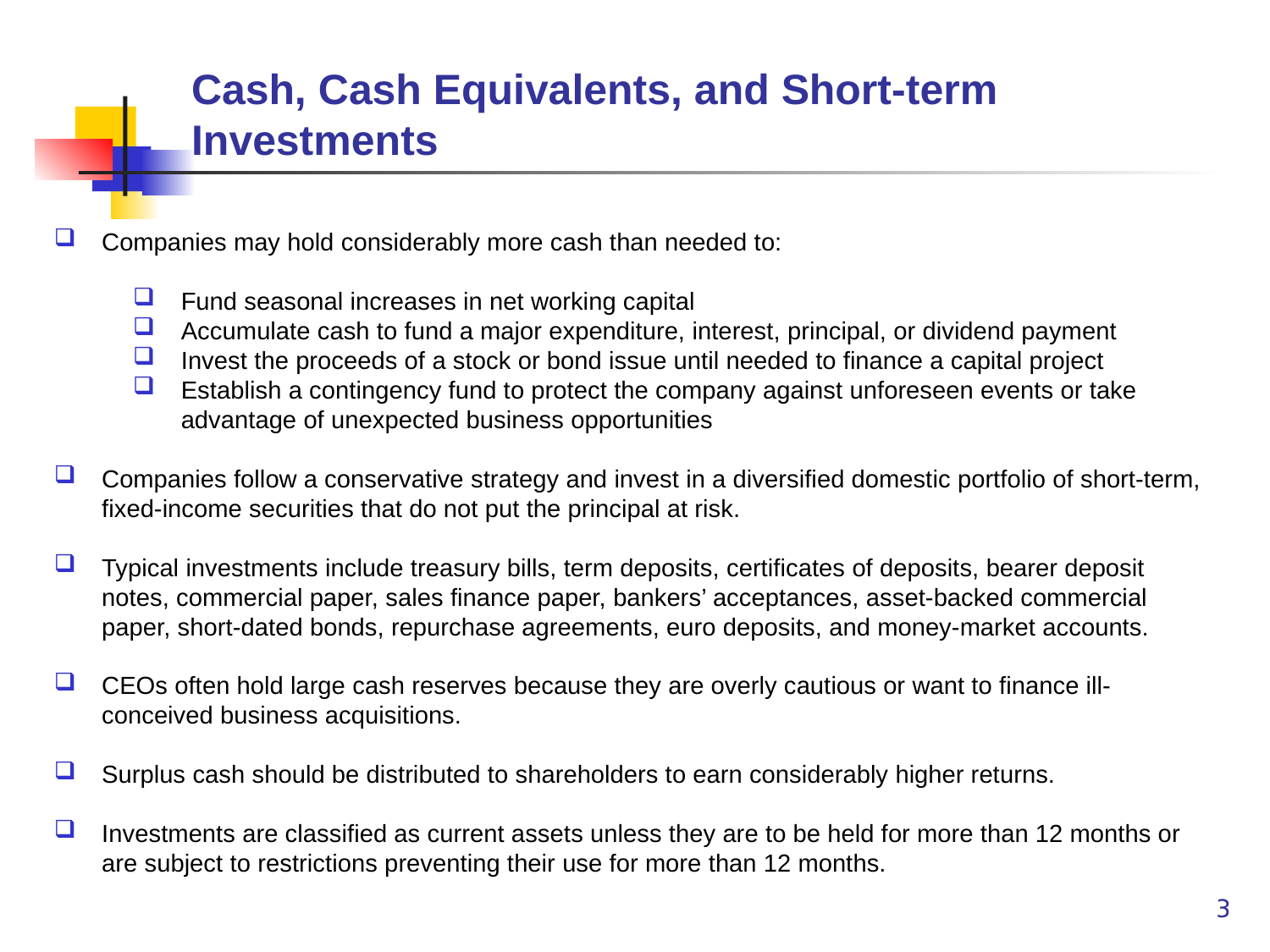

# Cash, Cash Equivalents, and Short-term Investments
Companies may hold considerably more cash than needed to:

Fund seasonal increases in net working capital
Accumulate cash to fund a major expenditure, interest, principal, or dividend payment
Invest the proceeds of a stock or bond issue until needed to finance a capital project
Establish a contingency fund to protect the company against unforeseen events or take advantage of unexpected business opportunities

Companies follow a conservative strategy and invest in a diversified domestic portfolio of short-term, fixed-income securities that do not put the principal at risk.

Typical investments include treasury bills, term deposits, certificates of deposits, bearer deposit notes, commercial paper, sales finance paper, bankers’ acceptances, asset-backed commercial paper, short-dated bonds, repurchase agreements, euro deposits, and money-market accounts.

CEOs often hold large cash reserves because they are overly cautious or want to finance ill-conceived business acquisitions.

Surplus cash should be distributed to shareholders to earn considerably higher returns.

Investments are classified as current assets unless they are to be held for more than 12 months or are subject to restrictions preventing their use for more than 12 months.

3